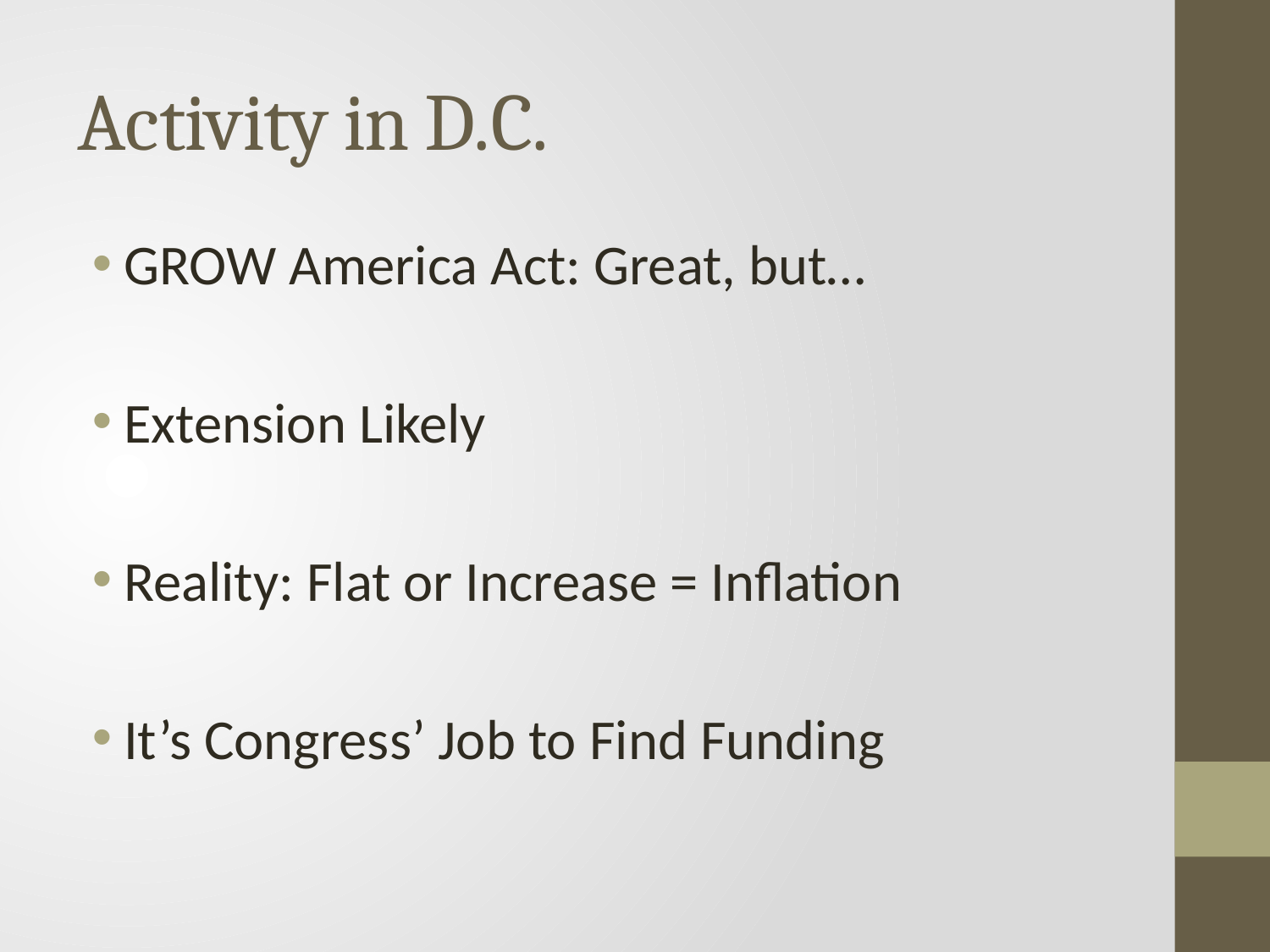

# Activity in D.C.
GROW America Act: Great, but…

Extension Likely

Reality: Flat or Increase = Inflation

It’s Congress’ Job to Find Funding